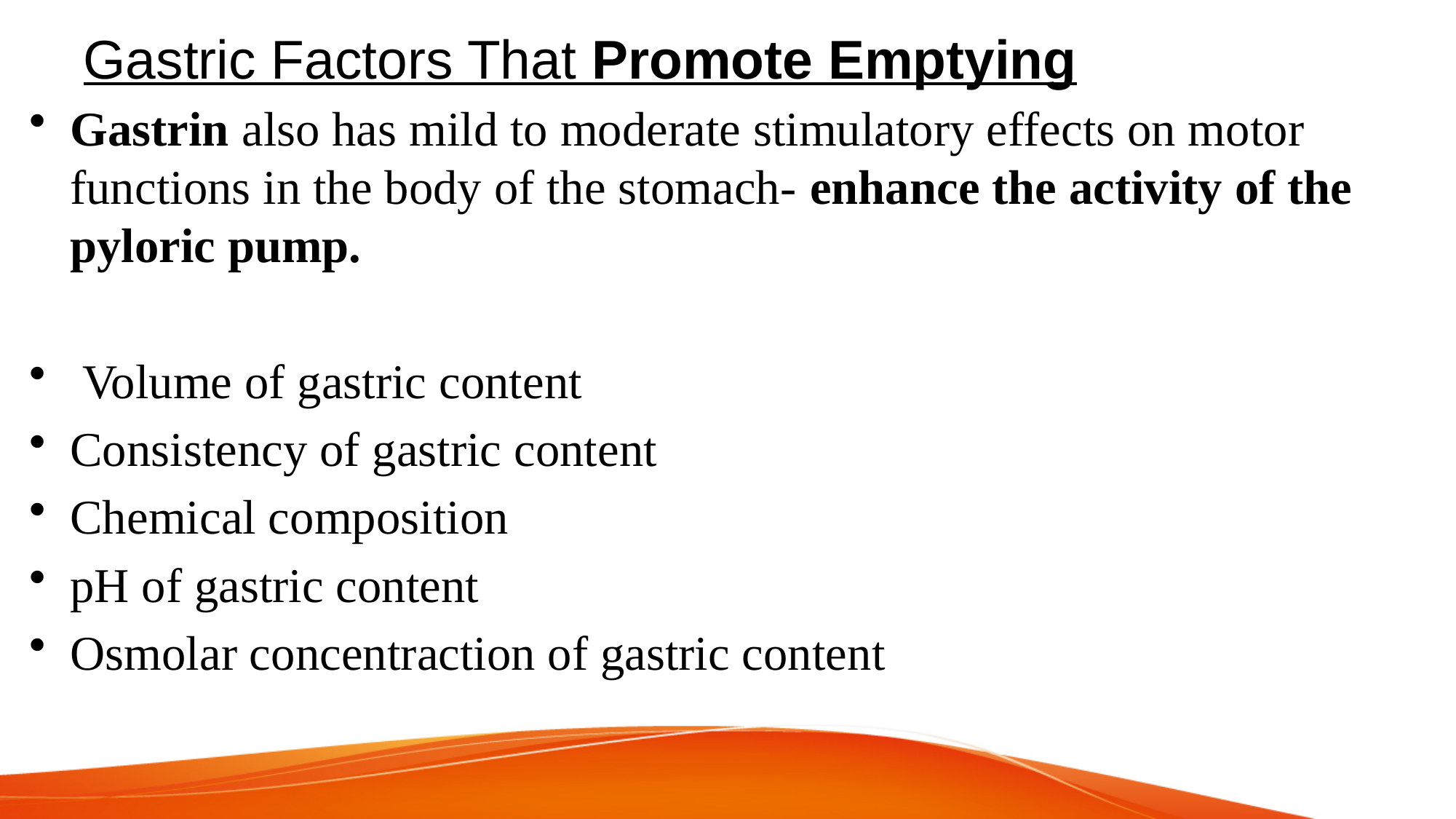

# Gastric Factors That Promote Emptying
Gastrin also has mild to moderate stimulatory effects on motor functions in the body of the stomach- enhance the activity of the pyloric pump.

 Volume of gastric content
Consistency of gastric content
Chemical composition
pH of gastric content
Osmolar concentraction of gastric content